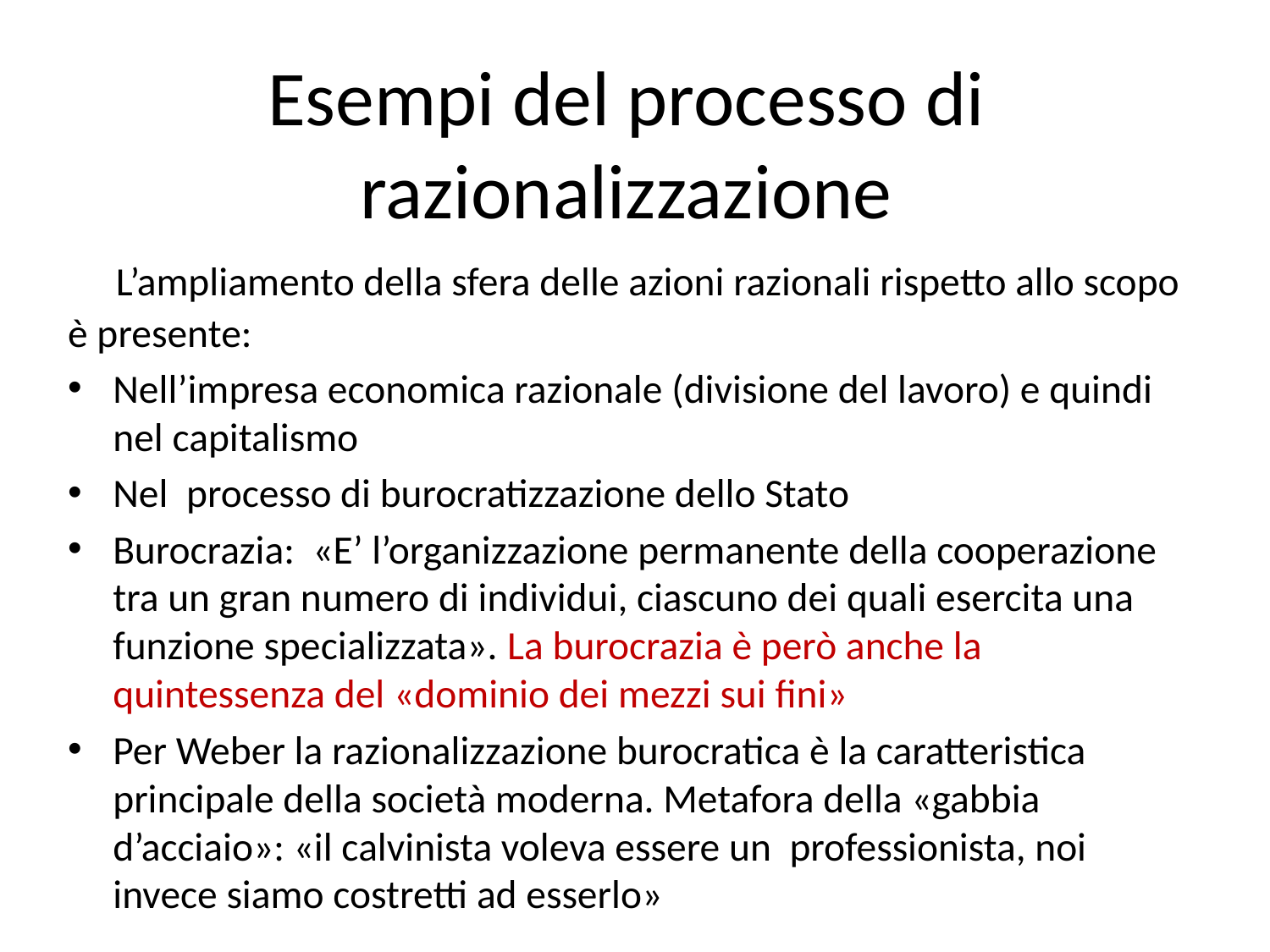

# Esempi del processo di razionalizzazione
    L’ampliamento della sfera delle azioni razionali rispetto allo scopo è presente:
Nell’impresa economica razionale (divisione del lavoro) e quindi nel capitalismo
Nel  processo di burocratizzazione dello Stato
Burocrazia:  «E’ l’organizzazione permanente della cooperazione tra un gran numero di individui, ciascuno dei quali esercita una funzione specializzata». La burocrazia è però anche la quintessenza del «dominio dei mezzi sui fini»
Per Weber la razionalizzazione burocratica è la caratteristica principale della società moderna. Metafora della «gabbia d’acciaio»: «il calvinista voleva essere un  professionista, noi invece siamo costretti ad esserlo»